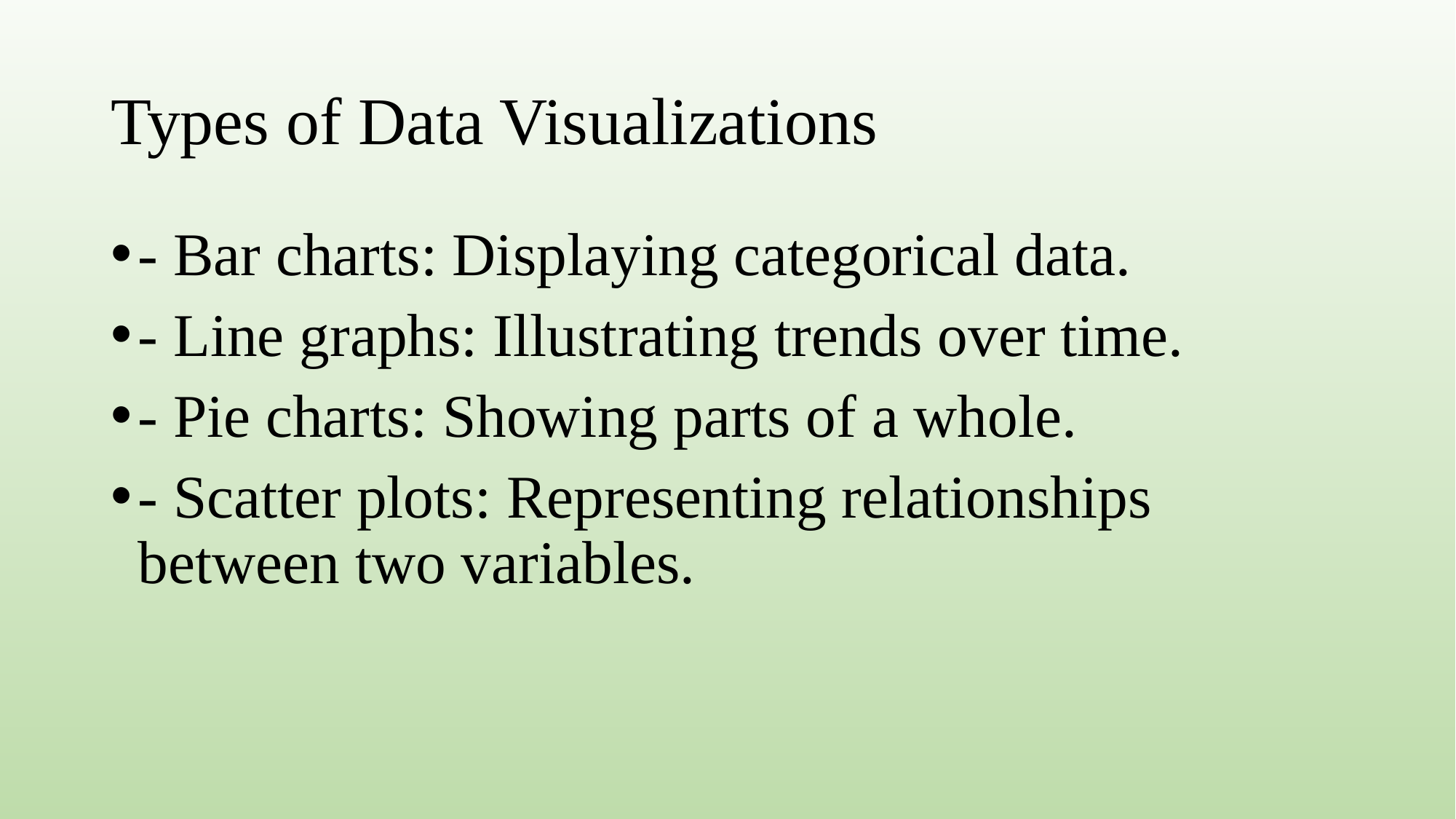

# Types of Data Visualizations
- Bar charts: Displaying categorical data.
- Line graphs: Illustrating trends over time.
- Pie charts: Showing parts of a whole.
- Scatter plots: Representing relationships between two variables.